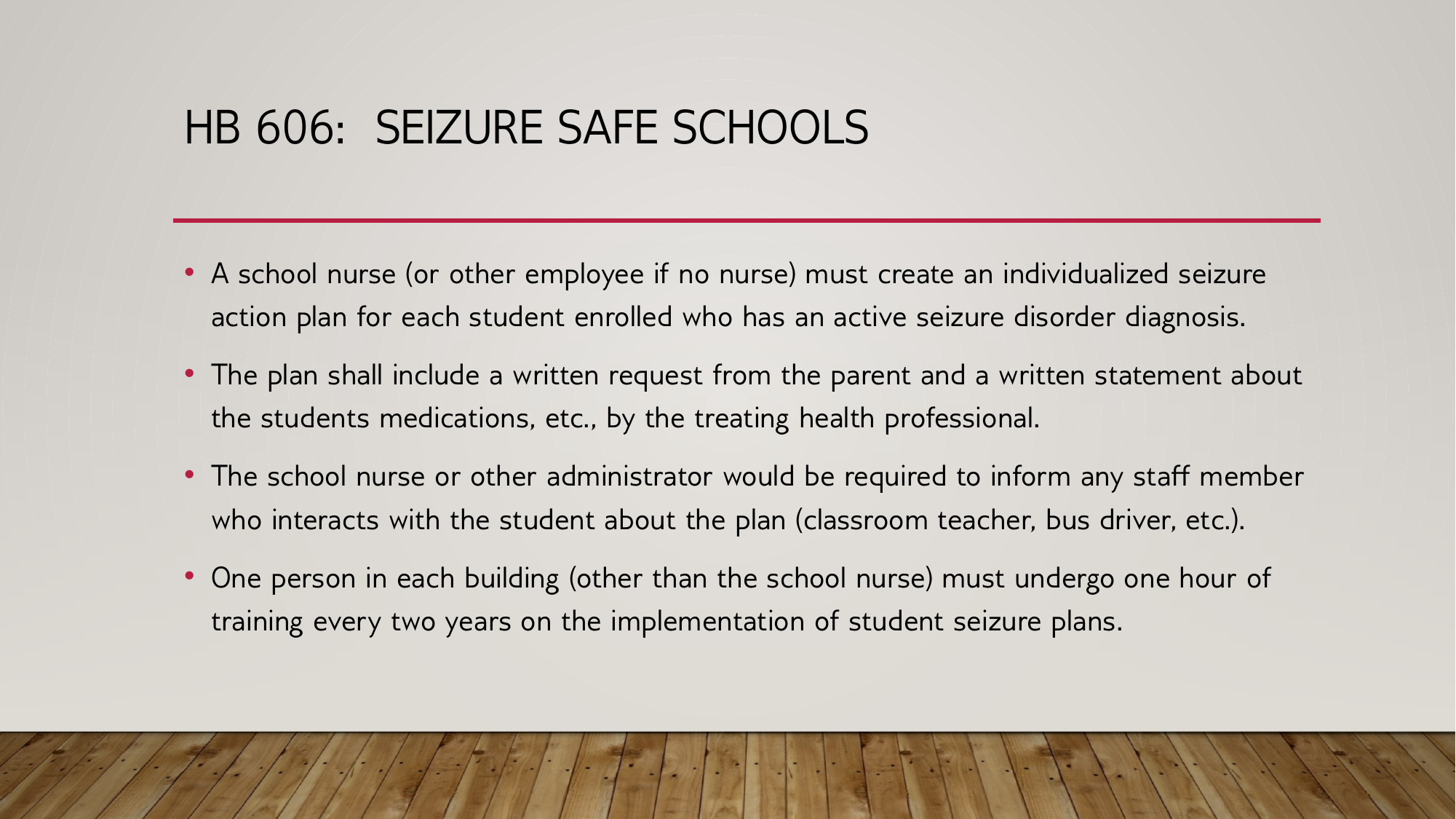

# HB 606:  Seizure safe schools
A school nurse (or other employee if no nurse) must create an individualized seizure action plan for each student enrolled who has an active seizure disorder diagnosis.
The plan shall include a written request from the parent and a written statement about the students medications, etc., by the treating health professional.
The school nurse or other administrator would be required to inform any staff member who interacts with the student about the plan (classroom teacher, bus driver, etc.).
One person in each building (other than the school nurse) must undergo one hour of training every two years on the implementation of student seizure plans.